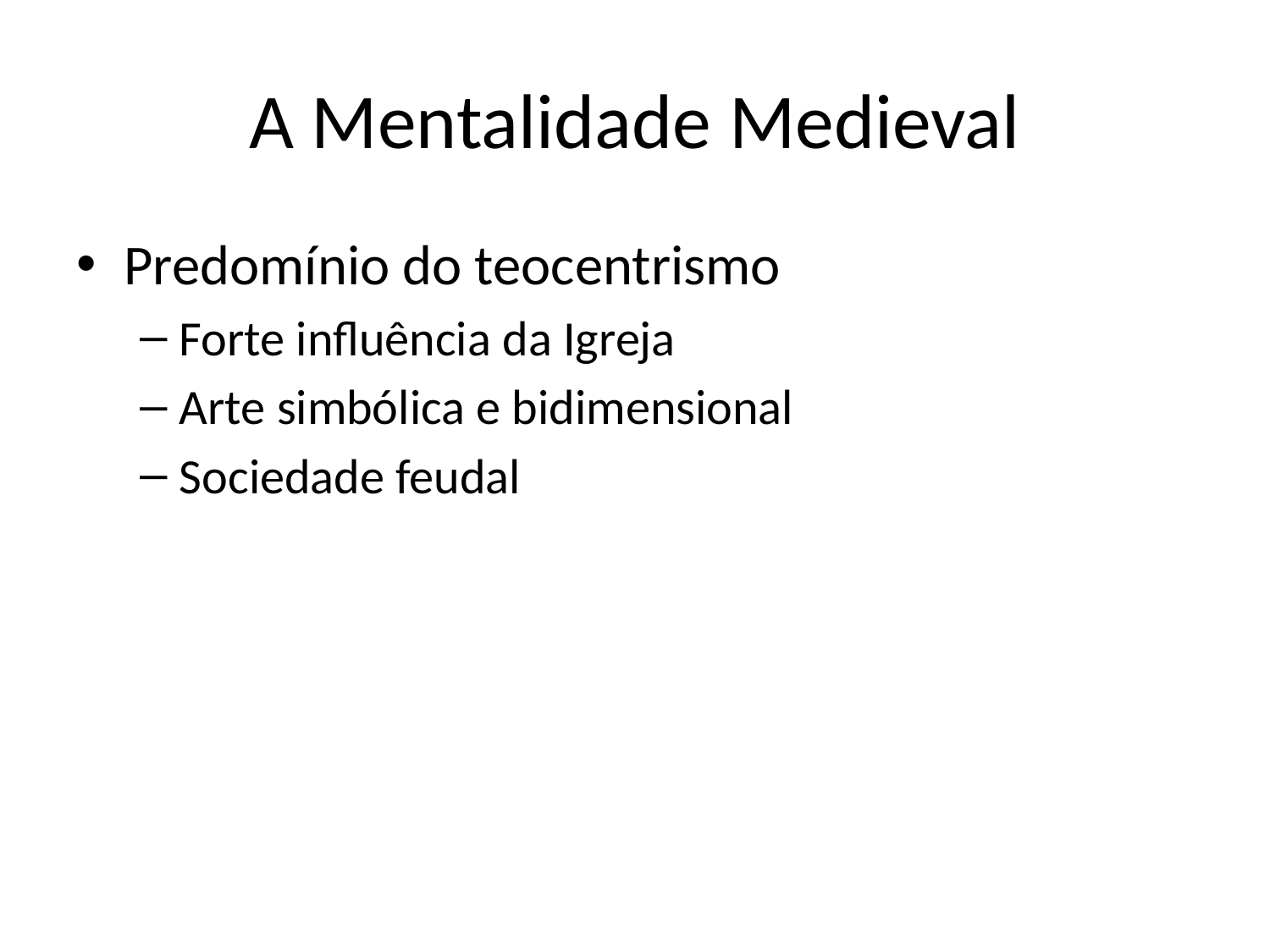

# A Mentalidade Medieval
Predomínio do teocentrismo
Forte influência da Igreja
Arte simbólica e bidimensional
Sociedade feudal